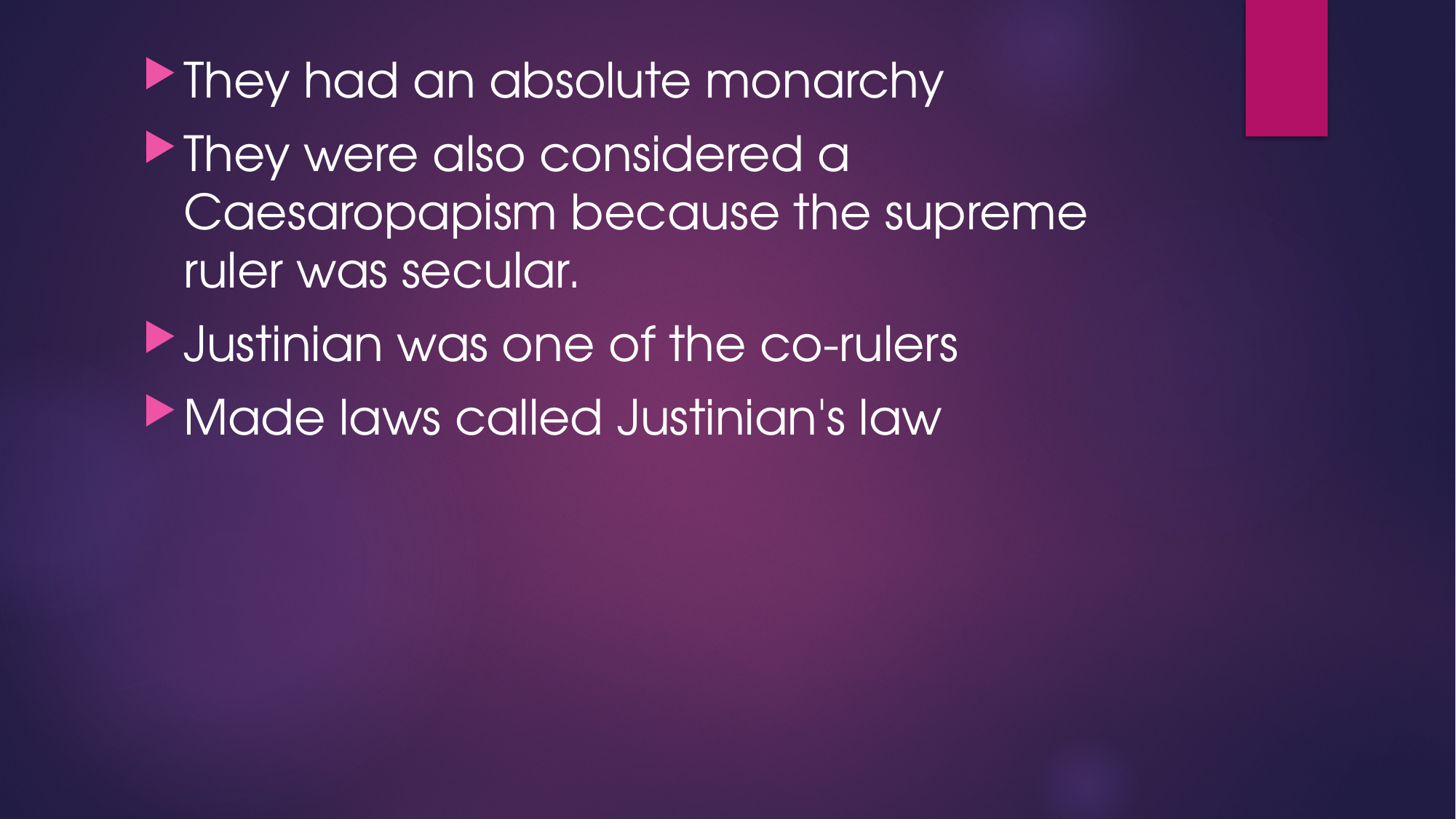

They had an absolute monarchy
They were also considered a Caesaropapism because the supreme ruler was secular.
Justinian was one of the co-rulers
Made laws called Justinian's law